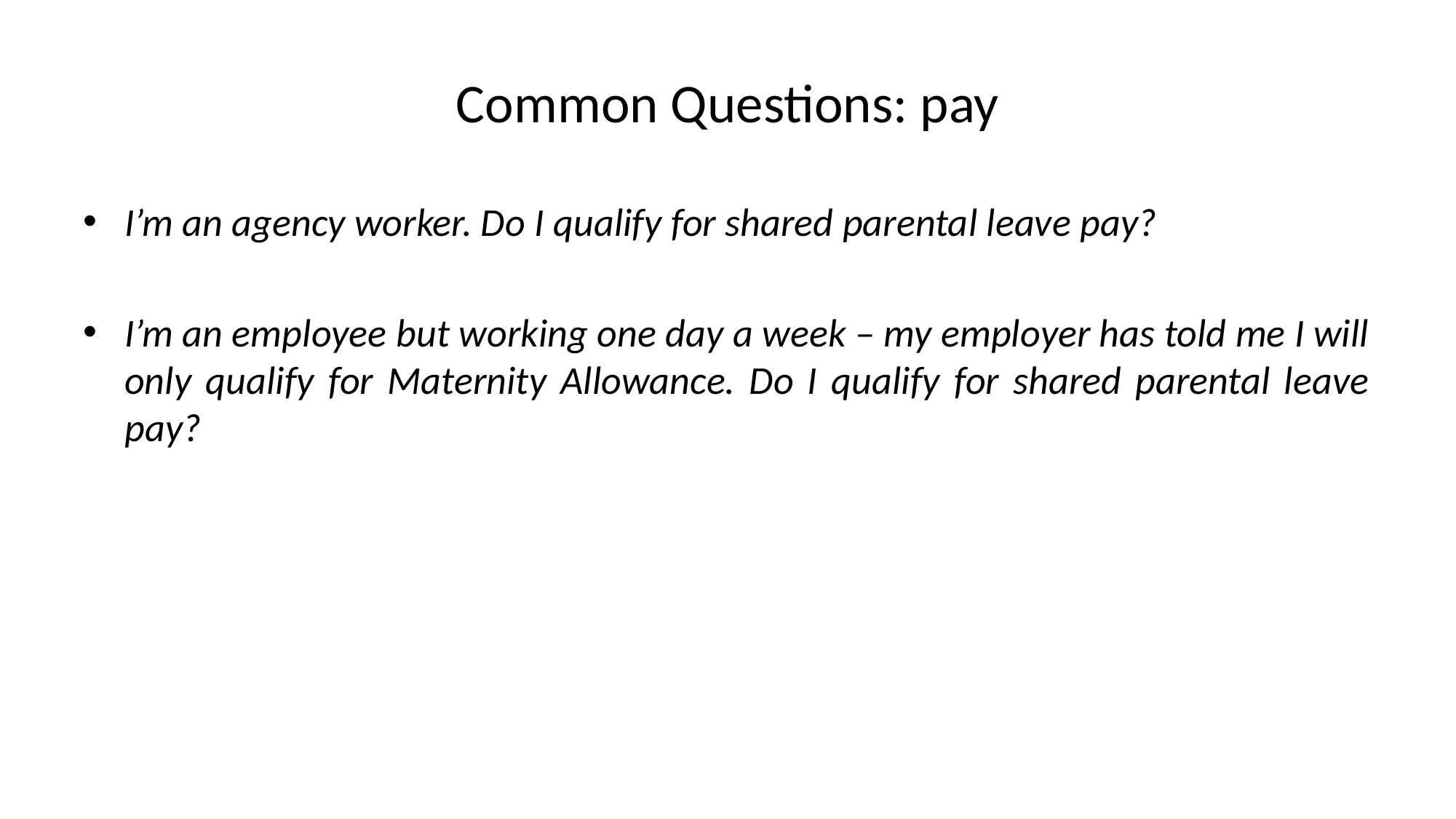

# Common Questions: pay
I’m an agency worker. Do I qualify for shared parental leave pay?

I’m an employee but working one day a week – my employer has told me I will only qualify for Maternity Allowance. Do I qualify for shared parental leave pay?